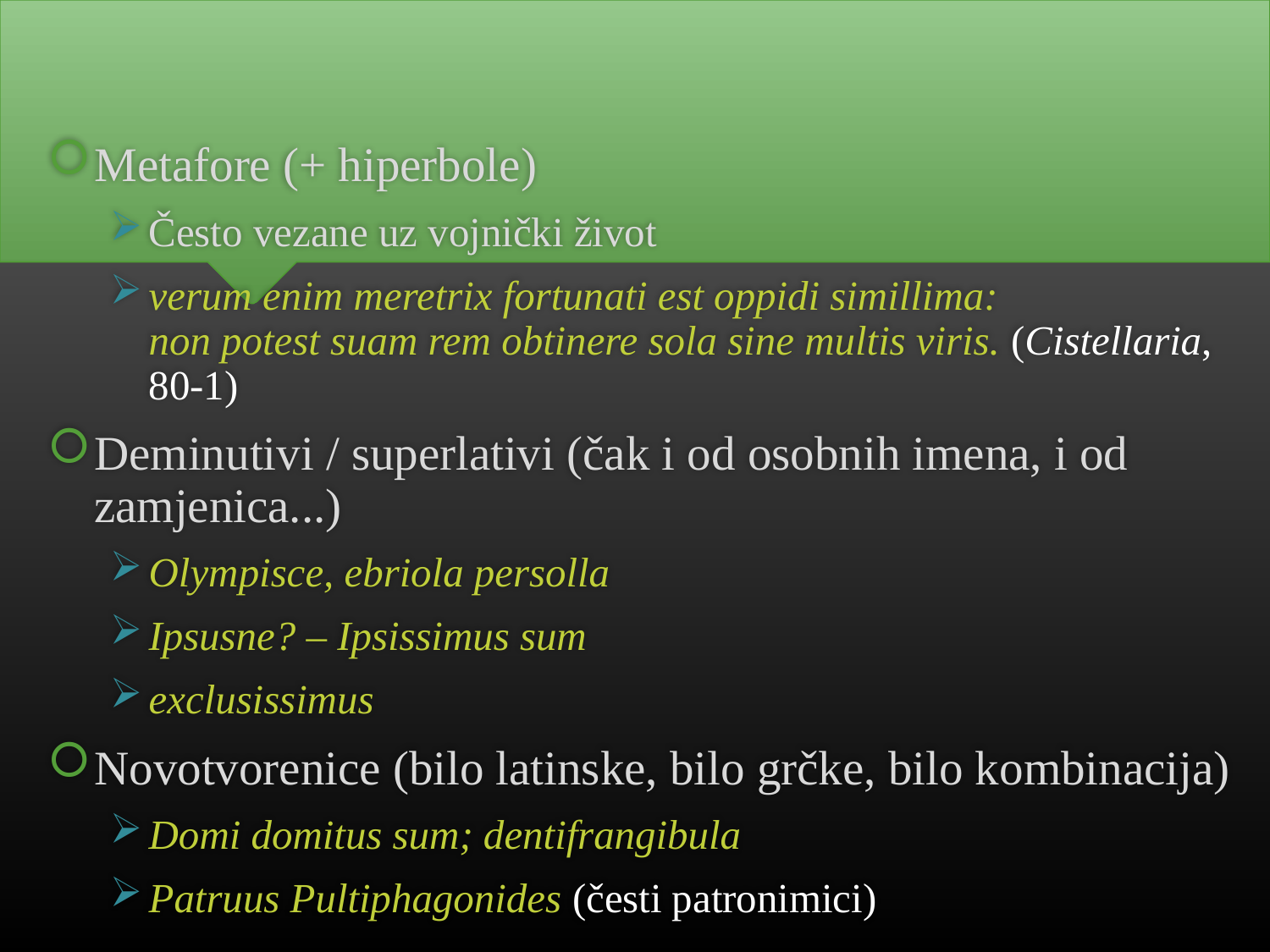

Metafore (+ hiperbole)
Često vezane uz vojnički život
verum enim meretrix fortunati est oppidi simillima:
non potest suam rem obtinere sola sine multis viris. (Cistellaria, 80-1)
Deminutivi / superlativi (čak i od osobnih imena, i od zamjenica...)
Olympisce, ebriola persolla
Ipsusne? – Ipsissimus sum
exclusissimus
Novotvorenice (bilo latinske, bilo grčke, bilo kombinacija)
Domi domitus sum; dentifrangibula
Patruus Pultiphagonides (česti patronimici)